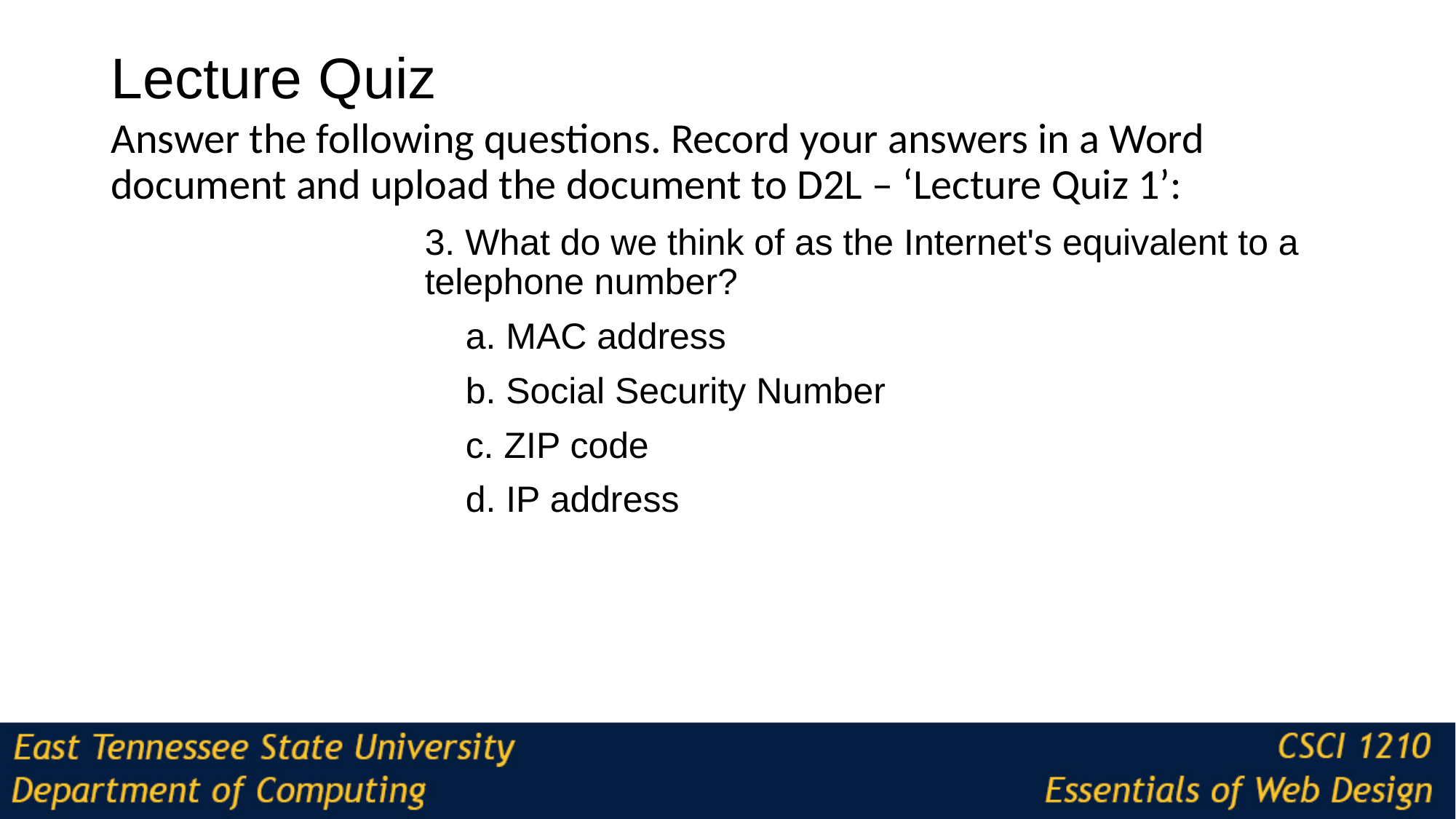

# Lecture Quiz
Answer the following questions. Record your answers in a Word document and upload the document to D2L – ‘Lecture Quiz 1’:
3. What do we think of as the Internet's equivalent to a telephone number?
    a. MAC address
    b. Social Security Number
    c. ZIP code
    d. IP address